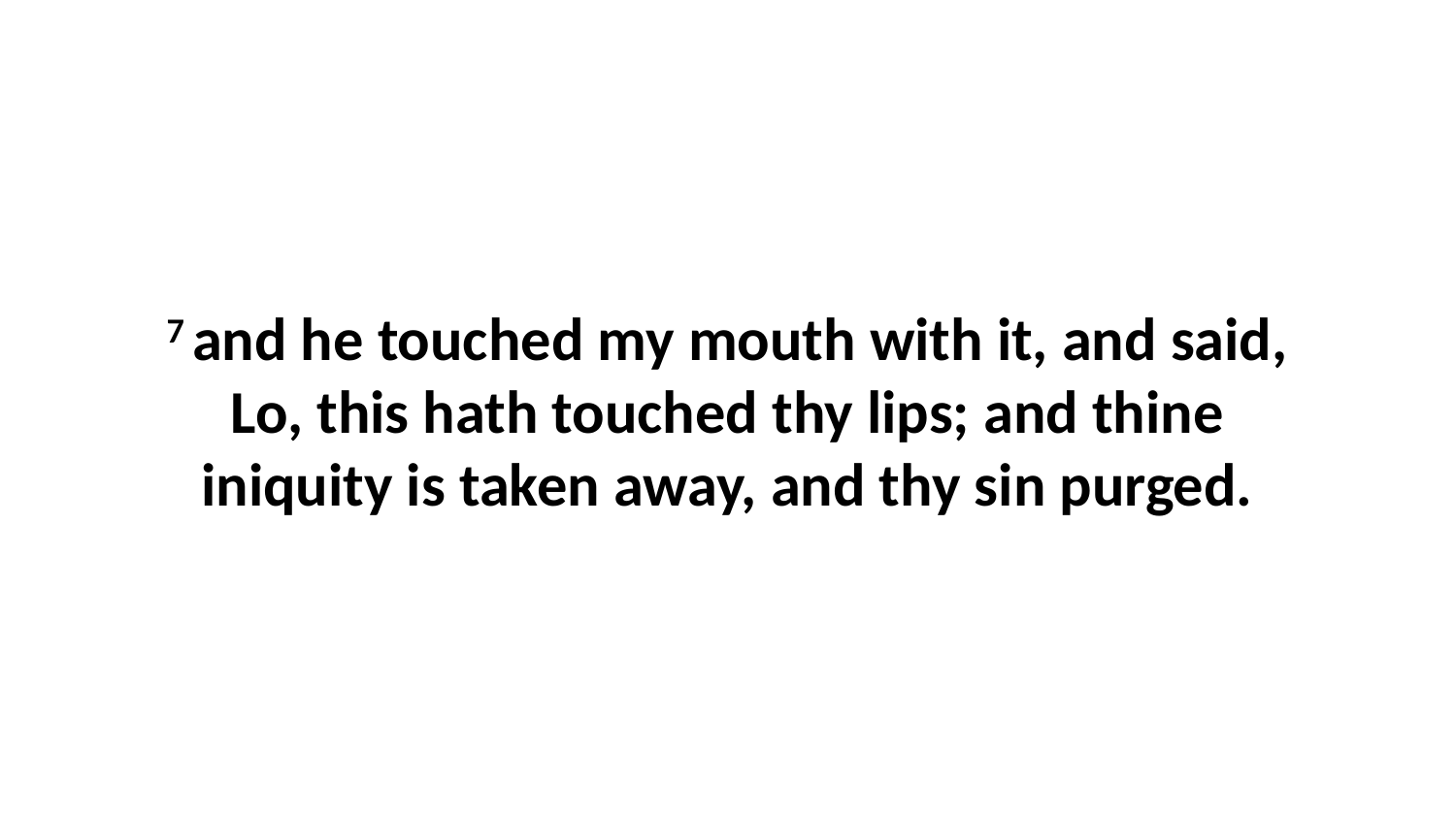

7 and he touched my mouth with it, and said, Lo, this hath touched thy lips; and thine iniquity is taken away, and thy sin purged.